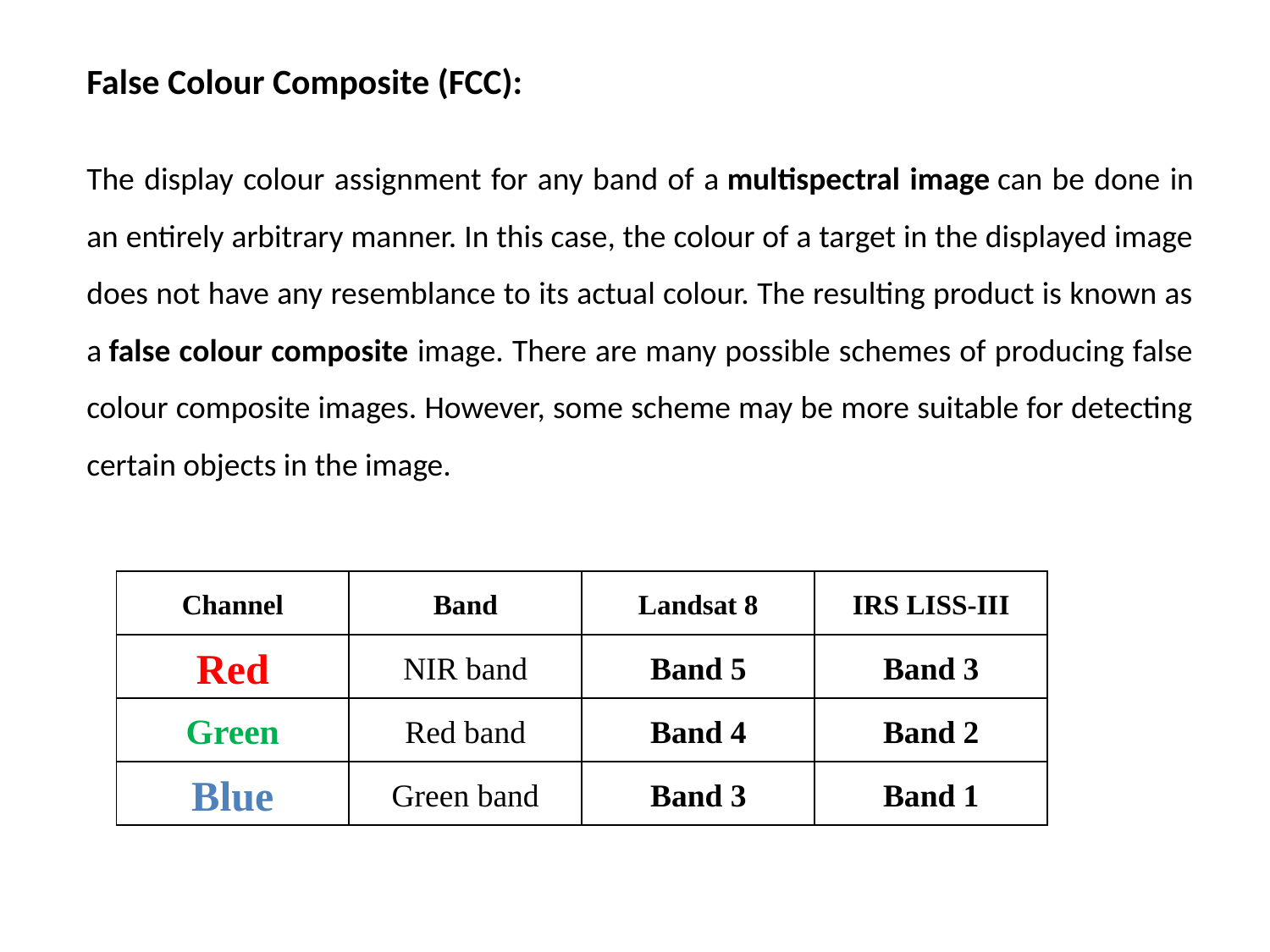

False Colour Composite (FCC):

The display colour assignment for any band of a multispectral image can be done in an entirely arbitrary manner. In this case, the colour of a target in the displayed image does not have any resemblance to its actual colour. The resulting product is known as a false colour composite image. There are many possible schemes of producing false colour composite images. However, some scheme may be more suitable for detecting certain objects in the image.
| Channel | Band | Landsat 8 | IRS LISS-III |
| --- | --- | --- | --- |
| Red | NIR band | Band 5 | Band 3 |
| Green | Red band | Band 4 | Band 2 |
| Blue | Green band | Band 3 | Band 1 |